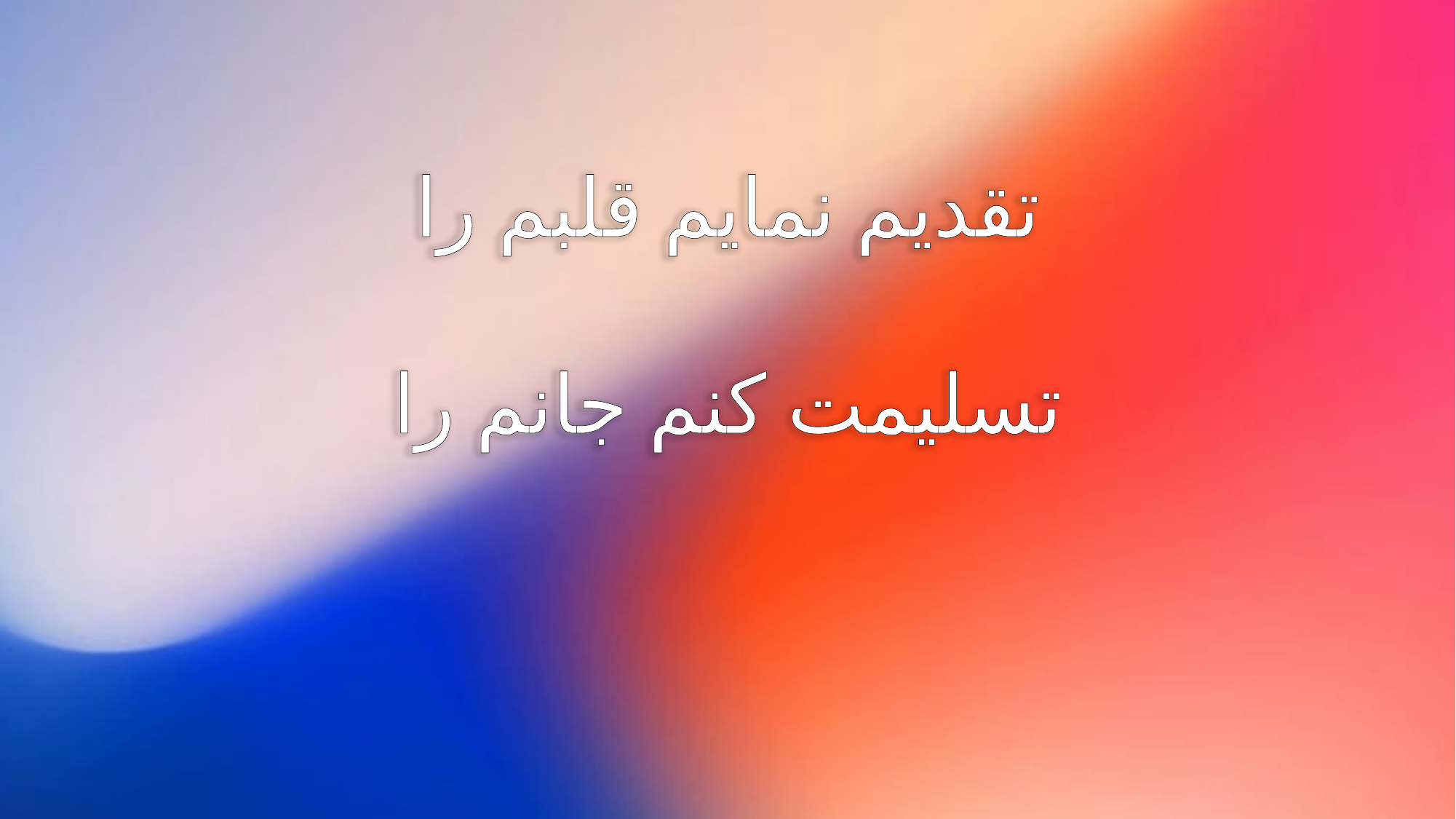

تقدیم نمایم قلبم را
تسلیمت کنم جانم را